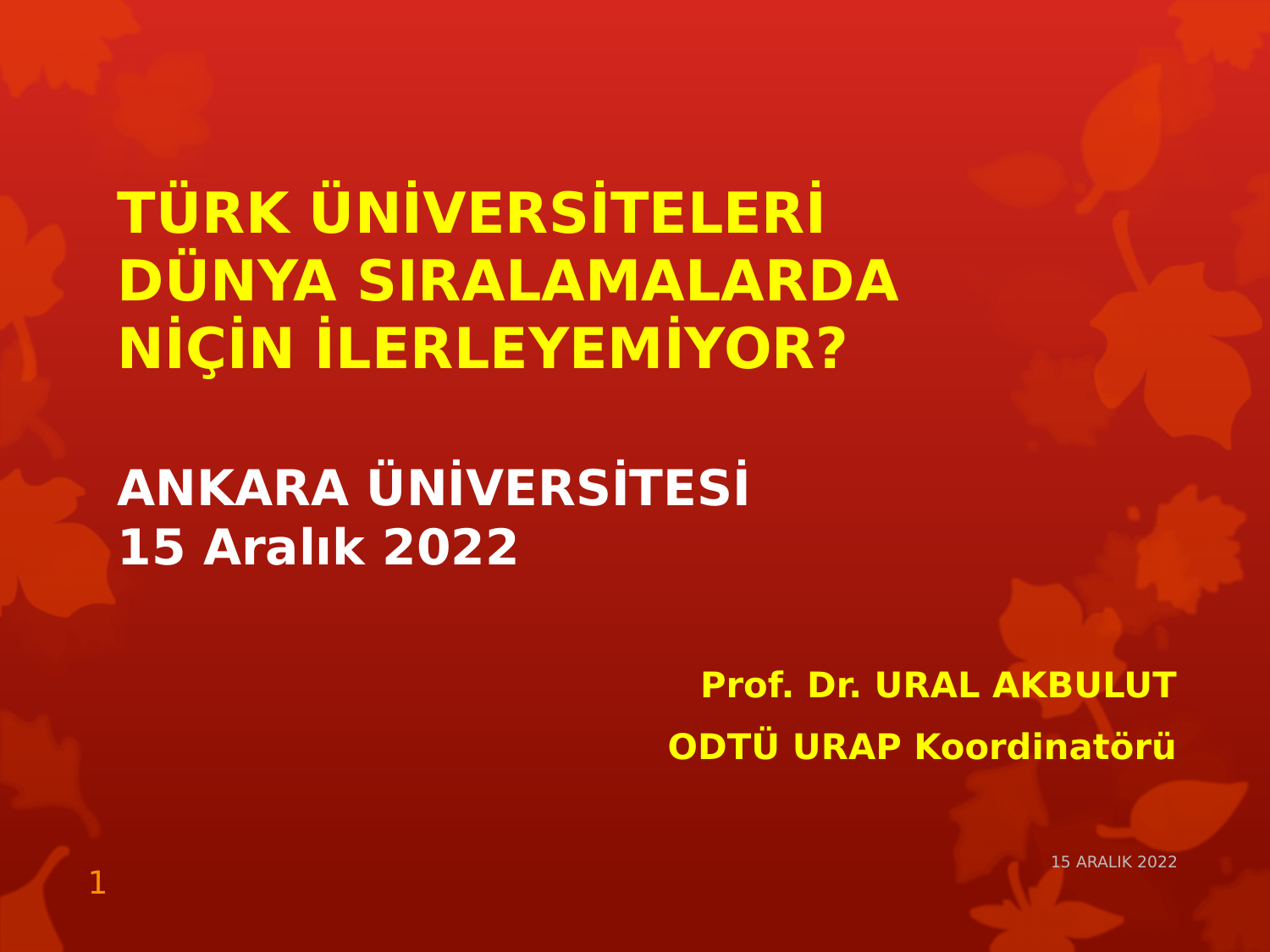

# TÜRK ÜNİVERSİTELERİ DÜNYA SIRALAMALARDA NİÇİN İLERLEYEMİYOR? ANKARA ÜNİVERSİTESİ 15 Aralık 2022
                       Prof. Dr. URAL AKBULUT
                      ODTÜ URAP Koordinatörü

1
15 ARALIK 2022